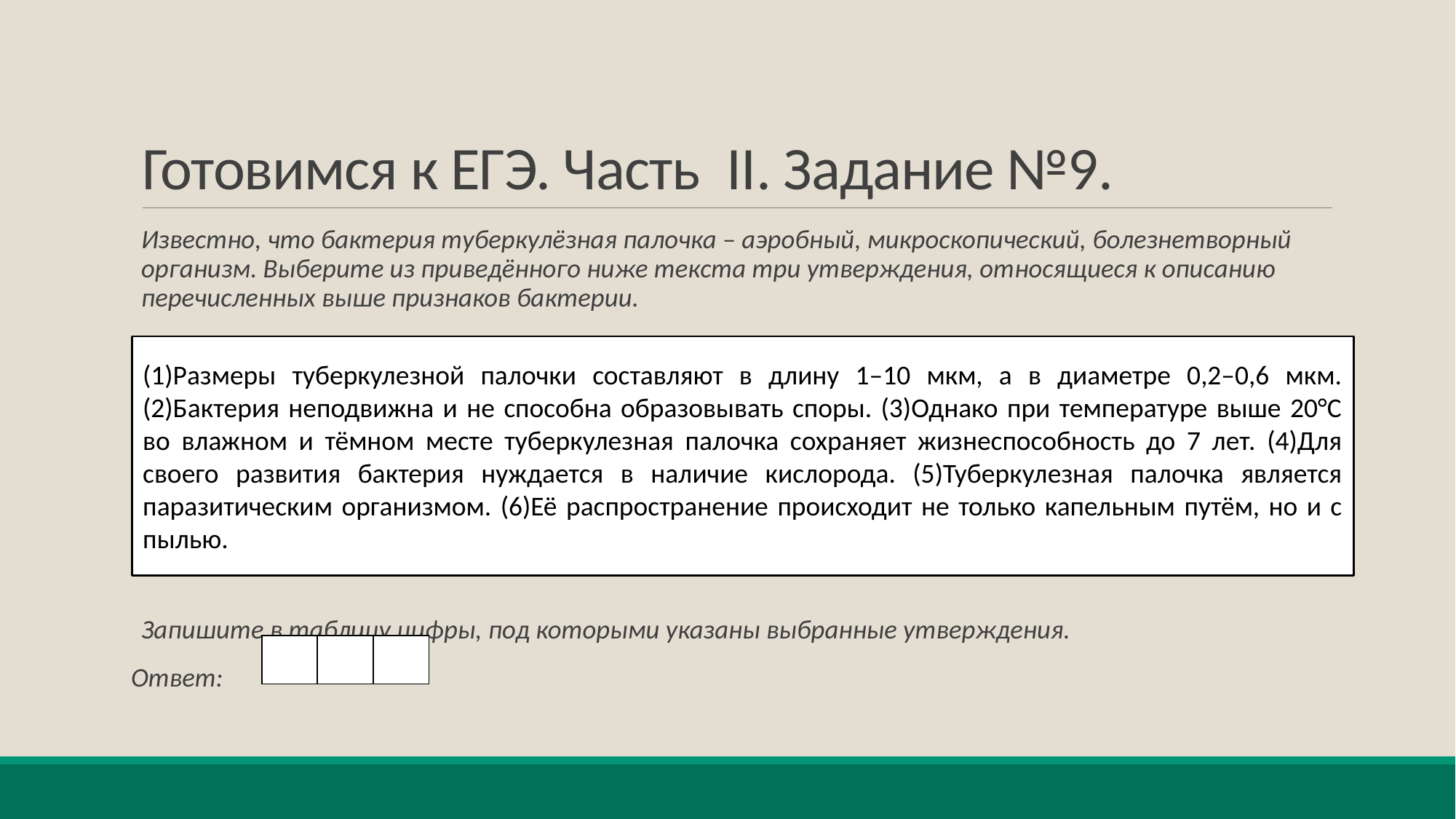

# Готовимся к ЕГЭ. Часть  II. Задание №9.
Известно, что бактерия туберкулёзная палочка – аэробный, микроскопический, болезнетворный организм. Выберите из приведённого ниже текста три утверждения, относящиеся к описанию перечисленных выше признаков бактерии.

Запишите в таблицу цифры, под которыми указаны выбранные утверждения.
Ответ:

(1)Размеры туберкулезной палочки составляют в длину 1–10 мкм, а в диаметре 0,2–0,6 мкм. (2)Бактерия неподвижна и не способна образовывать споры. (3)Однако при температуре выше 20°C во влажном и тёмном месте туберкулезная палочка сохраняет жизнеспособность до 7 лет. (4)Для своего развития бактерия нуждается в наличие кислорода. (5)Туберкулезная палочка является паразитическим организмом. (6)Её распространение происходит не только капельным путём, но и с пылью.
|  |  |  |
| --- | --- | --- |